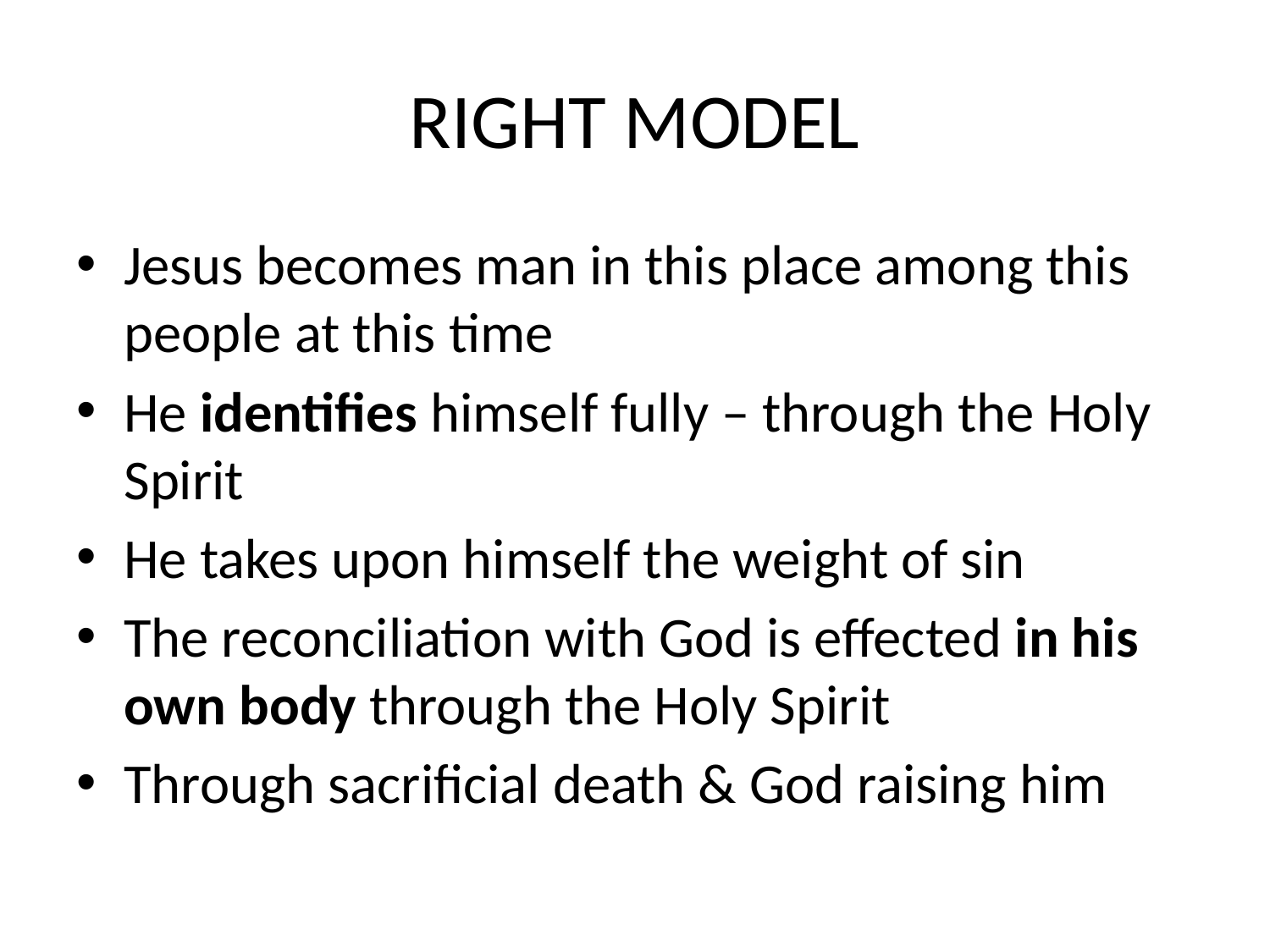

# RIGHT MODEL
Jesus becomes man in this place among this people at this time
He identifies himself fully – through the Holy Spirit
He takes upon himself the weight of sin
The reconciliation with God is effected in his own body through the Holy Spirit
Through sacrificial death & God raising him